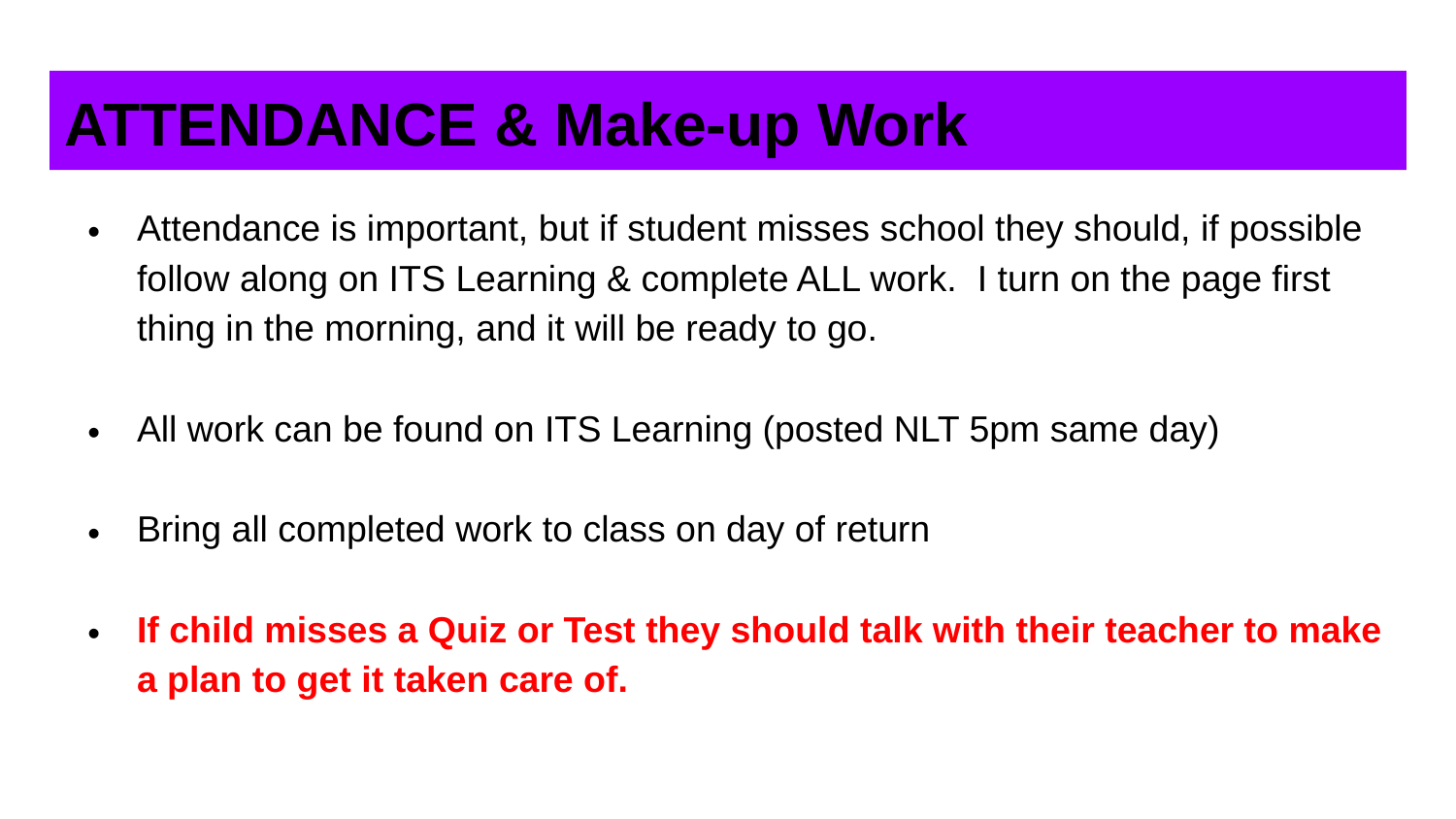

# ATTENDANCE & Make-up Work
Attendance is important, but if student misses school they should, if possible follow along on ITS Learning & complete ALL work.  I turn on the page first thing in the morning, and it will be ready to go.

All work can be found on ITS Learning (posted NLT 5pm same day)

Bring all completed work to class on day of return

If child misses a Quiz or Test they should talk with their teacher to make a plan to get it taken care of.